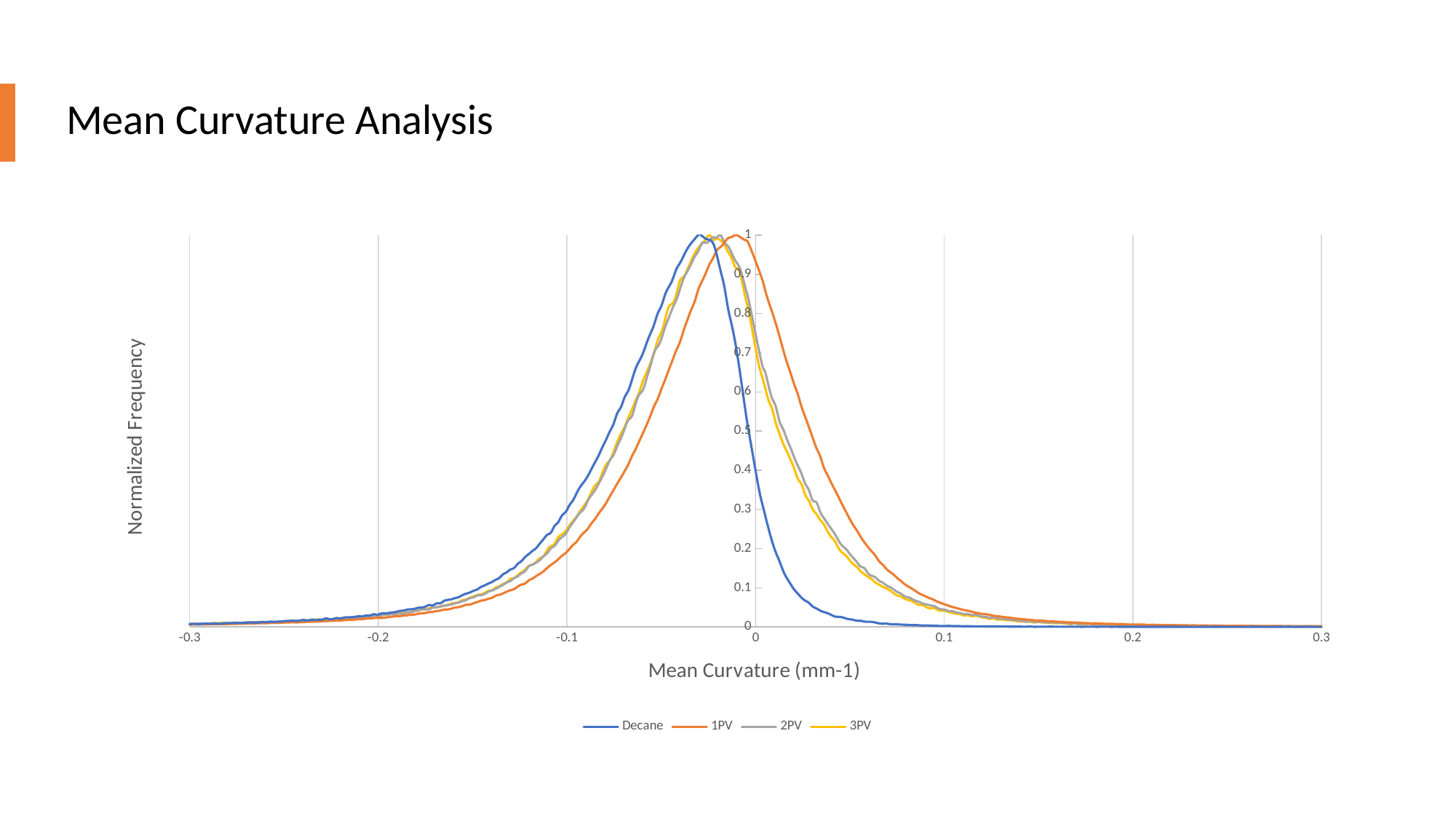

# Mean Curvature Analysis

### Chart

| Category | Decane | 1PV | 2PV | 3PV |
|---|---|---|---|---|